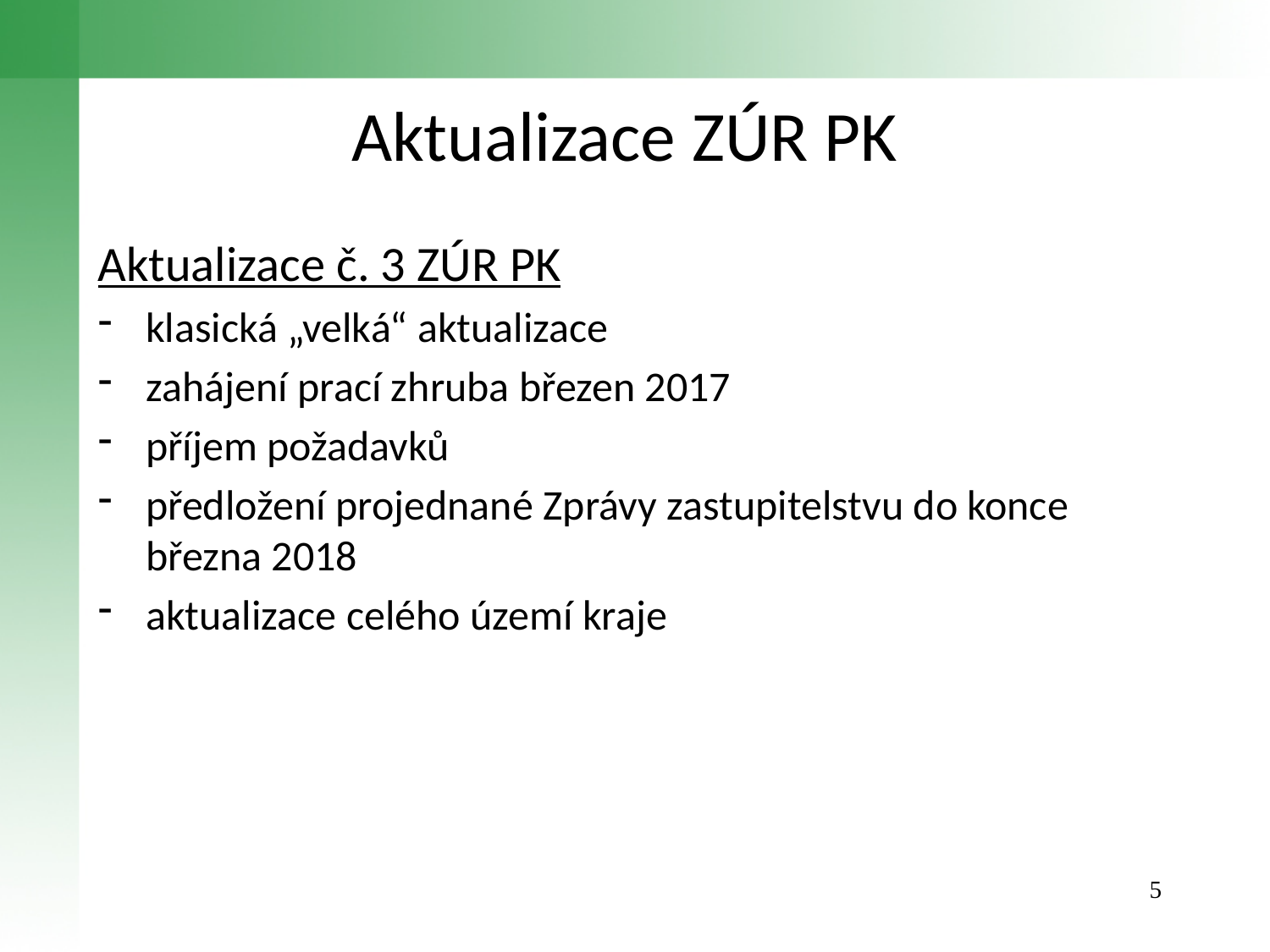

Aktualizace ZÚR PK
Aktualizace č. 3 ZÚR PK
klasická „velká“ aktualizace
zahájení prací zhruba březen 2017
příjem požadavků
předložení projednané Zprávy zastupitelstvu do konce března 2018
aktualizace celého území kraje

5